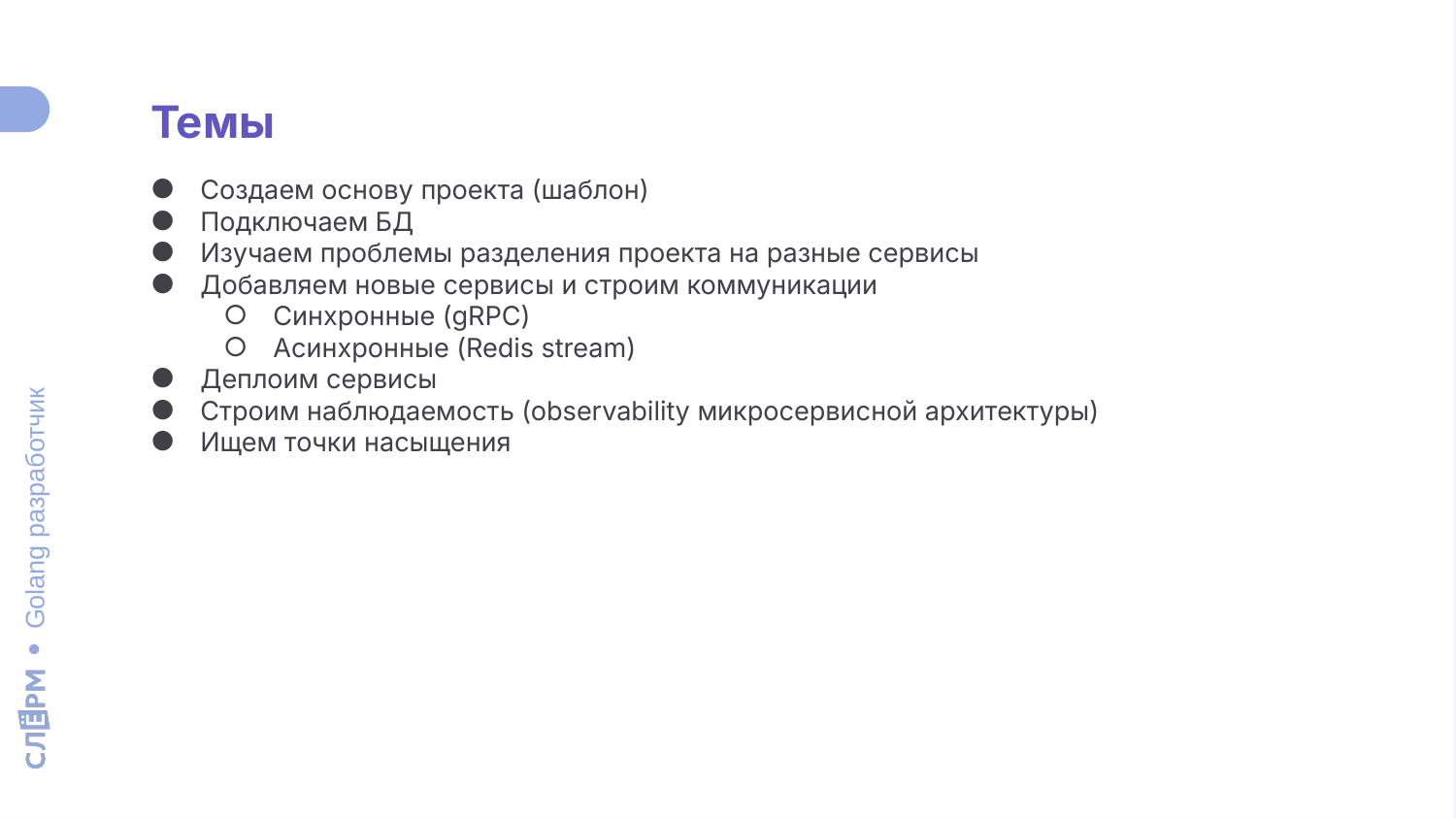

Темы

Создаем основу проекта (шаблон)
Подключаем БД
Изучаем проблемы разделения проекта на разные сервисы
Добавляем новые сервисы и строим коммуникации
Синхронные (gRPC)
Асинхронные (Redis stream)
Деплоим сервисы
Строим наблюдаемость (observability микросервисной архитектуры)
Ищем точки насыщения